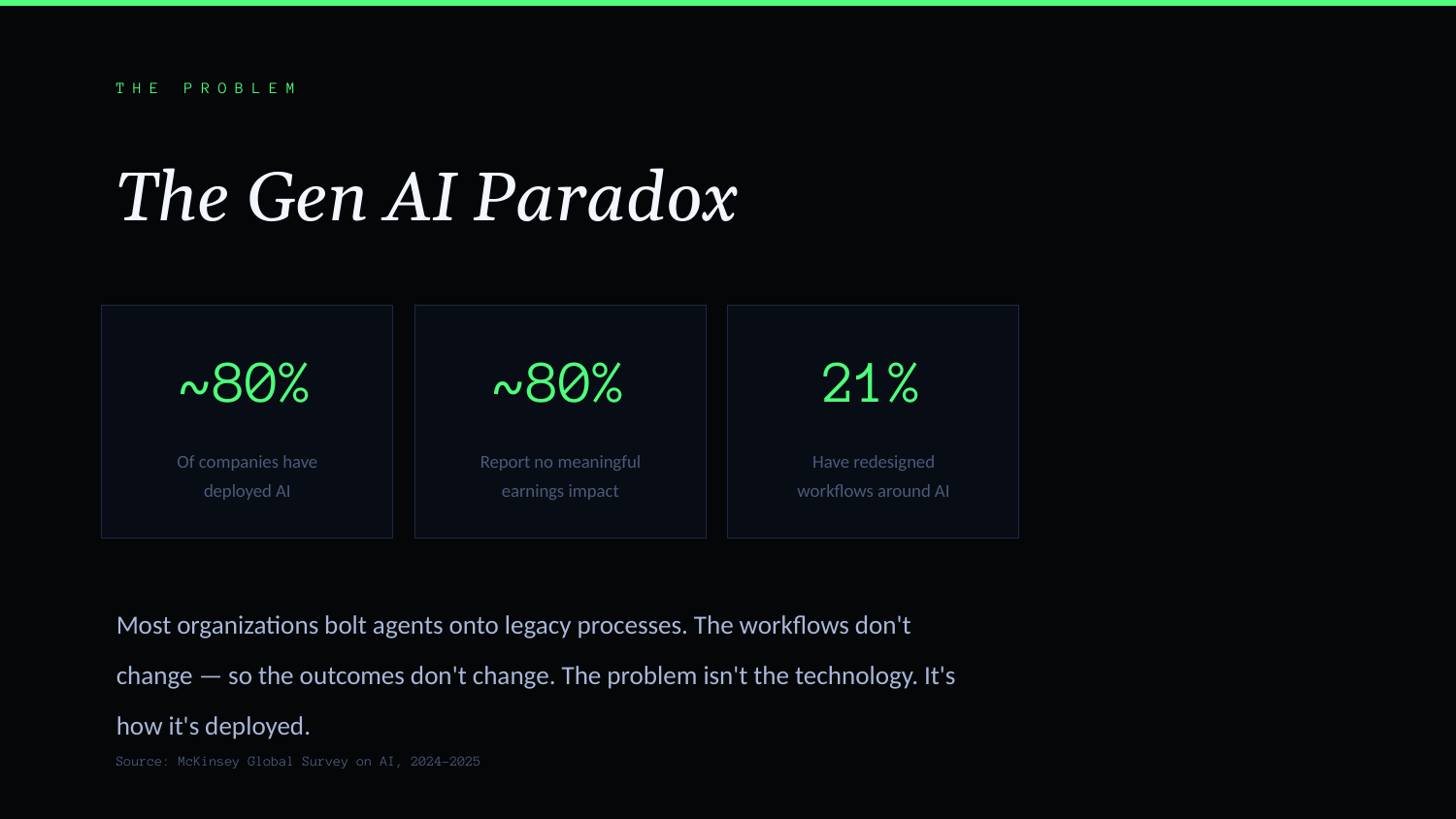

THE PROBLEM
The Gen AI Paradox

~80%
~80%
21%
Of companies have
deployed AI
Report no meaningful
earnings impact
Have redesigned
workflows around AI
Most organizations bolt agents onto legacy processes. The workflows don't change — so the outcomes don't change. The problem isn't the technology. It's how it's deployed.
Source: McKinsey Global Survey on AI, 2024–2025